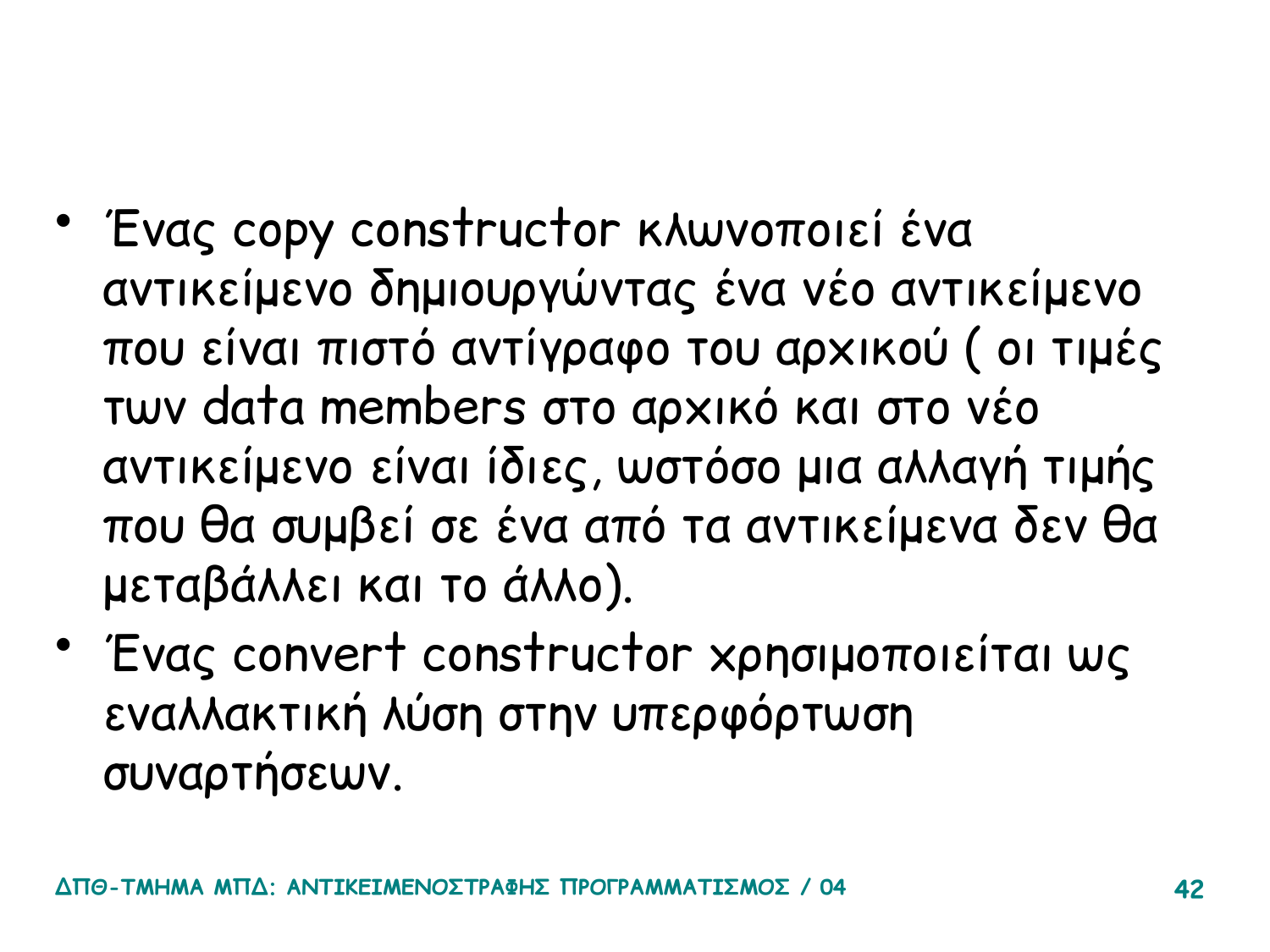

#
Ένας copy constructor κλωνοποιεί ένα αντικείμενο δημιουργώντας ένα νέο αντικείμενο που είναι πιστό αντίγραφο του αρχικού ( οι τιμές των data members στο αρχικό και στο νέο αντικείμενο είναι ίδιες, ωστόσο μια αλλαγή τιμής που θα συμβεί σε ένα από τα αντικείμενα δεν θα μεταβάλλει και το άλλο).
Ένας convert constructor χρησιμοποιείται ως εναλλακτική λύση στην υπερφόρτωση συναρτήσεων.
ΔΠΘ-ΤΜΗΜΑ ΜΠΔ: ΑΝΤΙΚΕΙΜΕΝΟΣΤΡΑΦΗΣ ΠΡΟΓΡΑΜΜΑΤΙΣΜΟΣ / 04
42